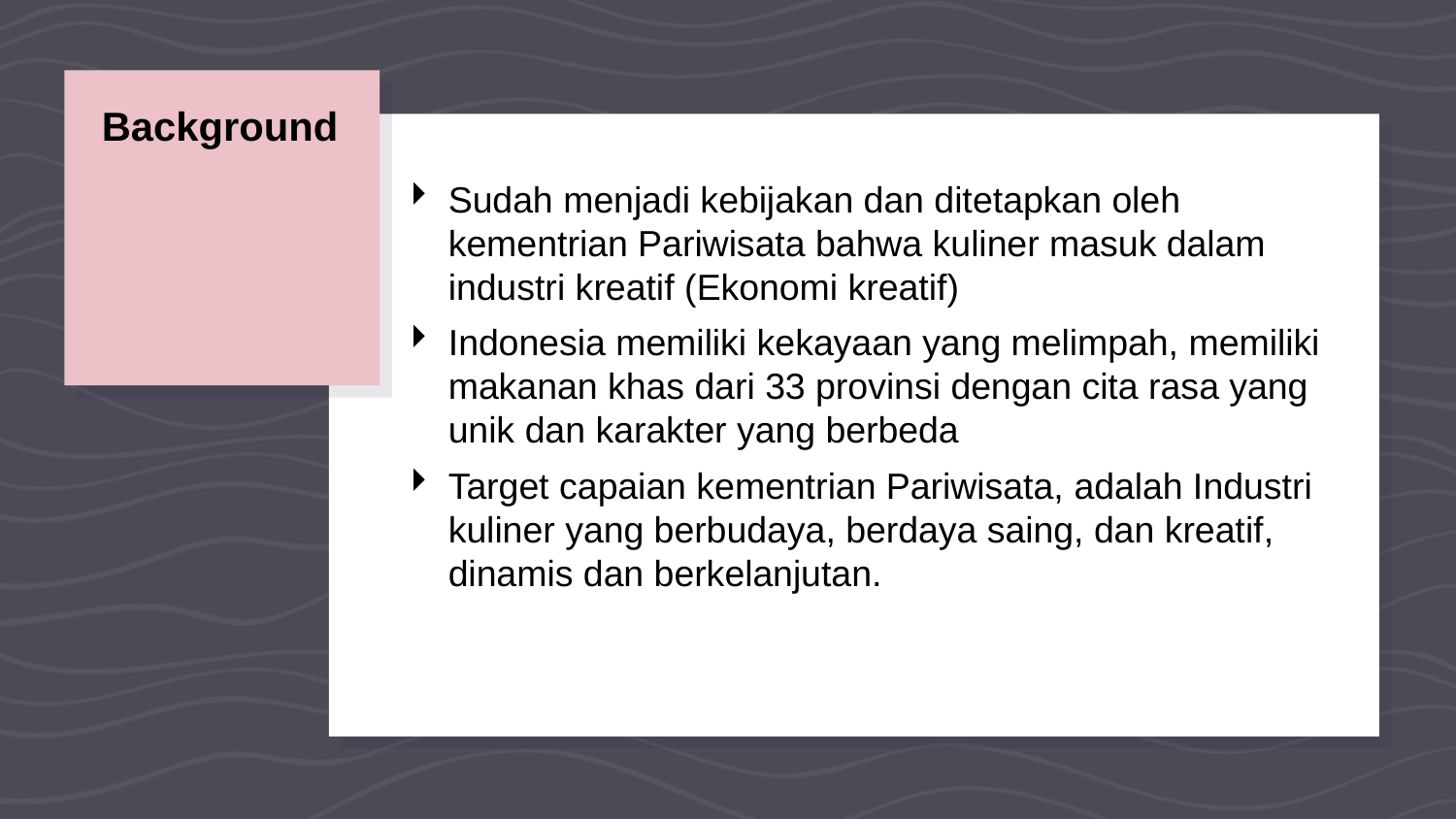

# Background

Sudah menjadi kebijakan dan ditetapkan oleh kementrian Pariwisata bahwa kuliner masuk dalam industri kreatif (Ekonomi kreatif)
Indonesia memiliki kekayaan yang melimpah, memiliki makanan khas dari 33 provinsi dengan cita rasa yang unik dan karakter yang berbeda
Target capaian kementrian Pariwisata, adalah Industri kuliner yang berbudaya, berdaya saing, dan kreatif, dinamis dan berkelanjutan.